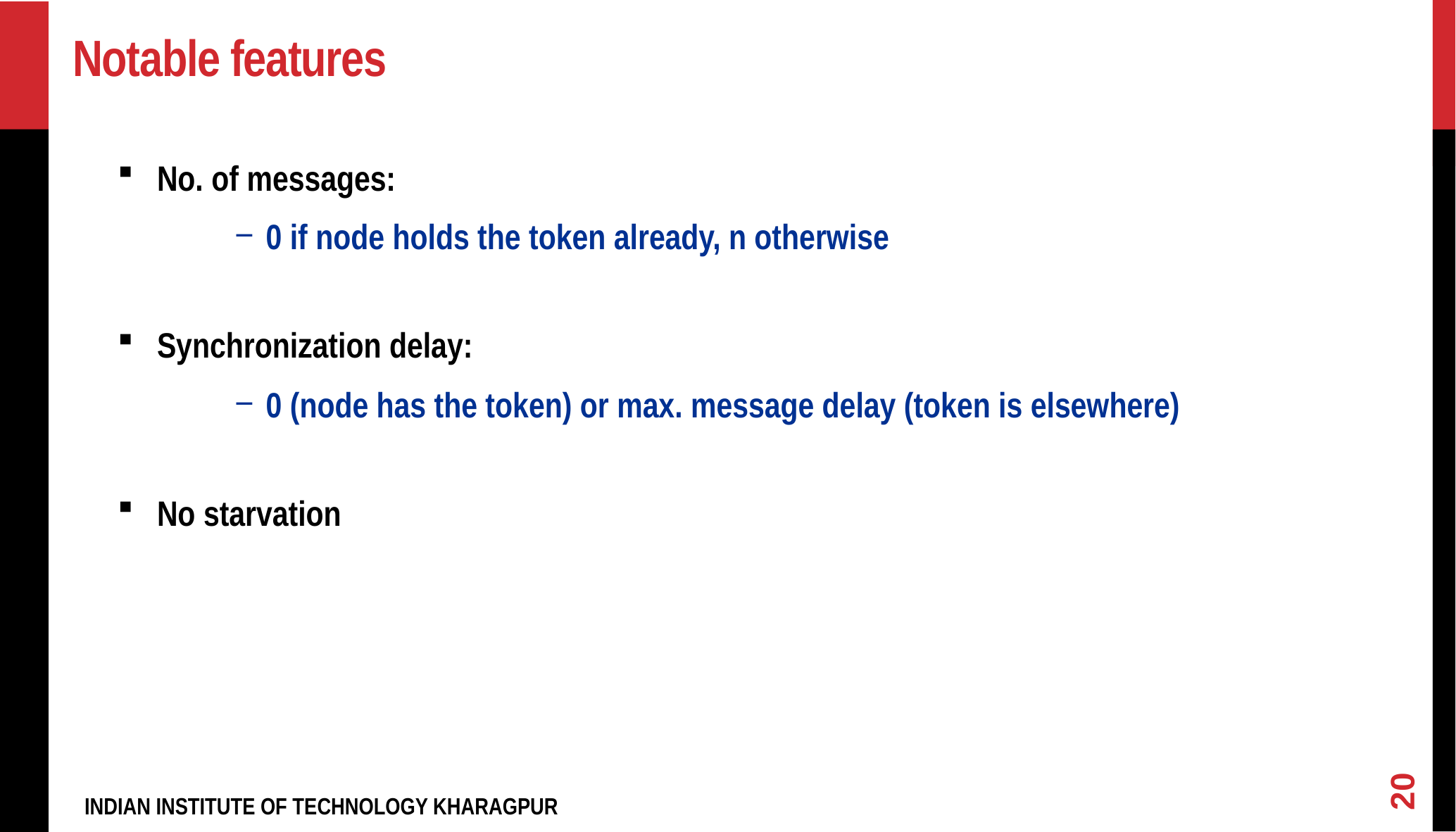

# Notable features
No. of messages:
0 if node holds the token already, n otherwise

Synchronization delay:
0 (node has the token) or max. message delay (token is elsewhere)

No starvation

20
INDIAN INSTITUTE OF TECHNOLOGY KHARAGPUR